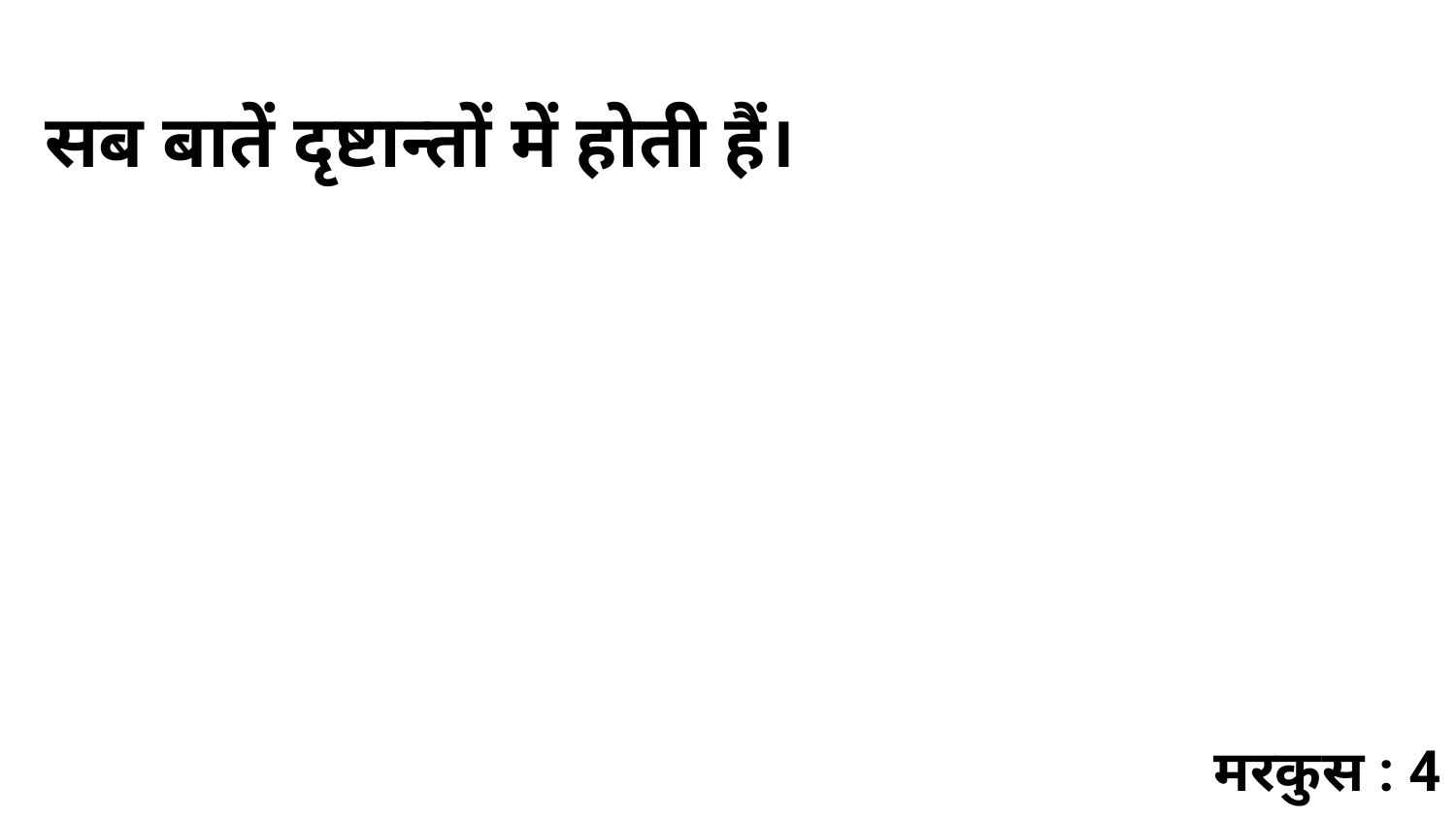

सब बातें दृष्टान्तों में होती हैं।
मरकुस : 4